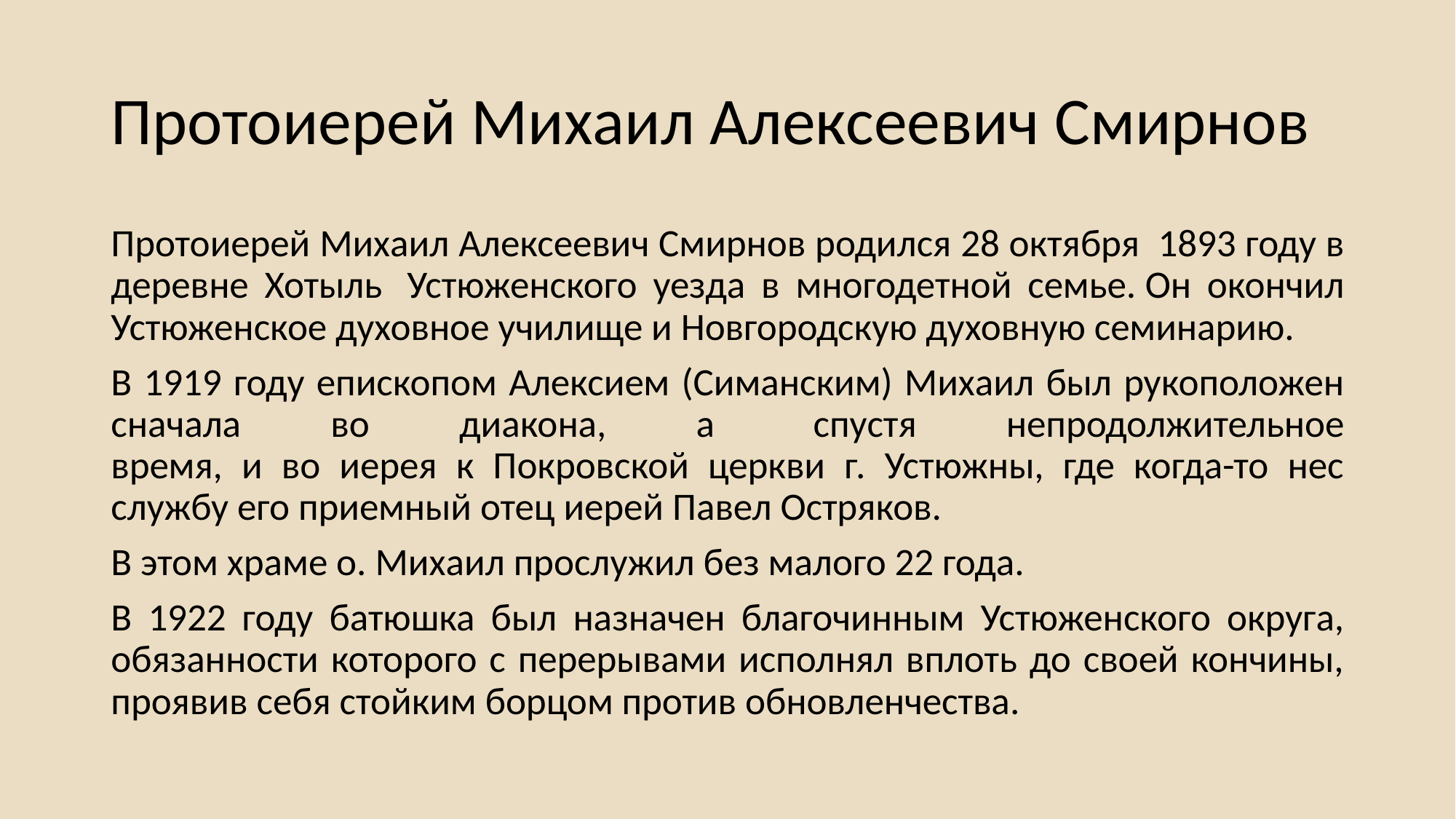

# Протоиерей Михаил Алексеевич Смирнов
Протоиерей Михаил Алексеевич Смирнов родился 28 октября  1893 году в деревне Хотыль  Устюженского уезда в многодетной семье. Он окончил Устюженское духовное училище и Новгородскую духовную семинарию.
В 1919 году епископом Алексием (Симанским) Михаил был рукоположен сначала во диакона, а  спустя непродолжительное
время, и во иерея к Покровской церкви г. Устюжны, где когда-то нес службу его приемный отец иерей Павел Остряков.
В этом храме о. Михаил прослужил без малого 22 года.
В 1922 году батюшка был назначен благочинным Устюженского округа, обязанности которого с перерывами исполнял вплоть до своей кончины, проявив себя стойким борцом против обновленчества.